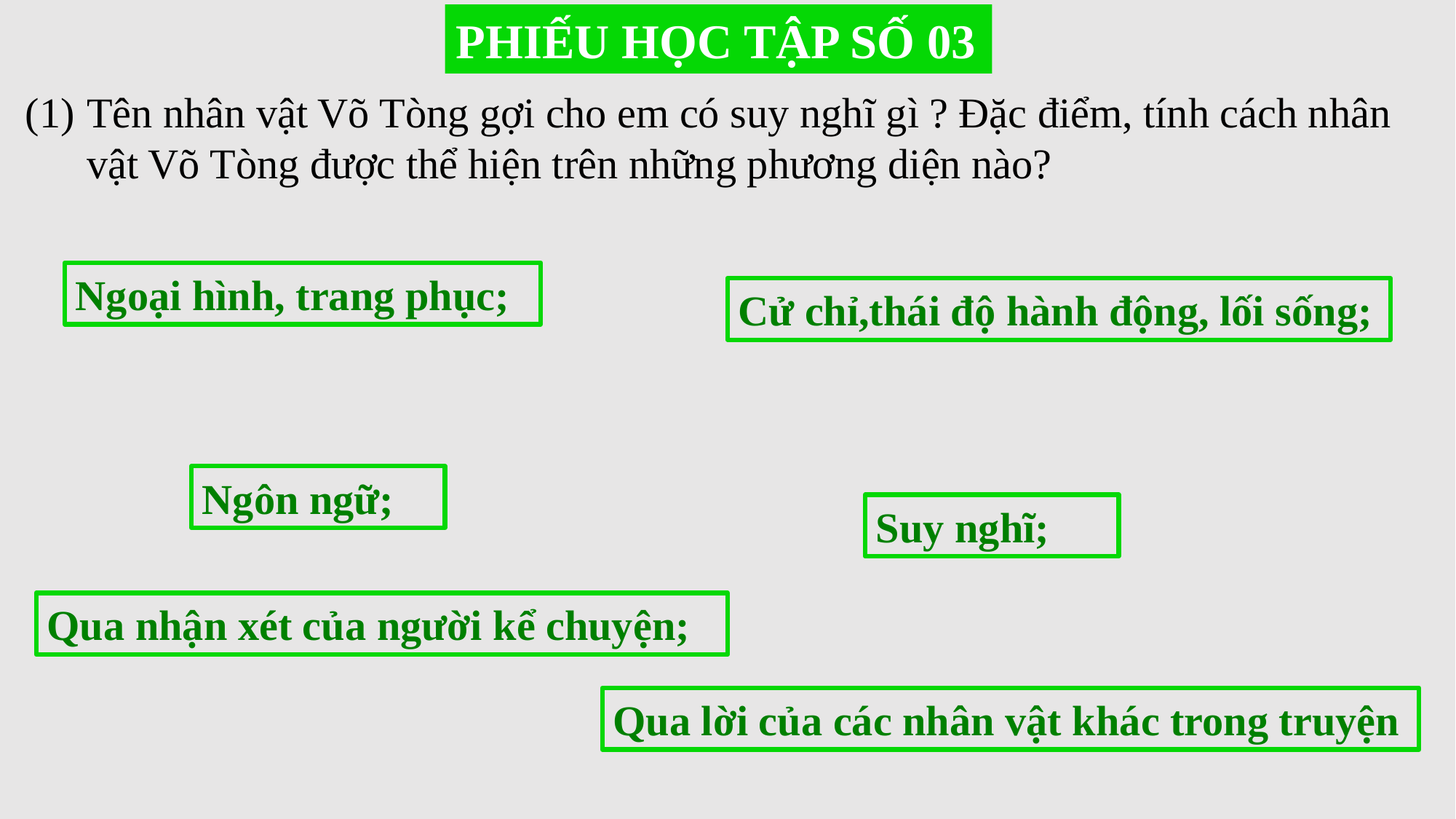

PHIẾU HỌC TẬP SỐ 03
Tên nhân vật Võ Tòng gợi cho em có suy nghĩ gì ? Đặc điểm, tính cách nhân vật Võ Tòng được thể hiện trên những phương diện nào?
Ngoại hình, trang phục;
Cử chỉ,thái độ hành động, lối sống;
Ngôn ngữ;
Suy nghĩ;
Qua nhận xét của người kể chuyện;
Qua lời của các nhân vật khác trong truyện